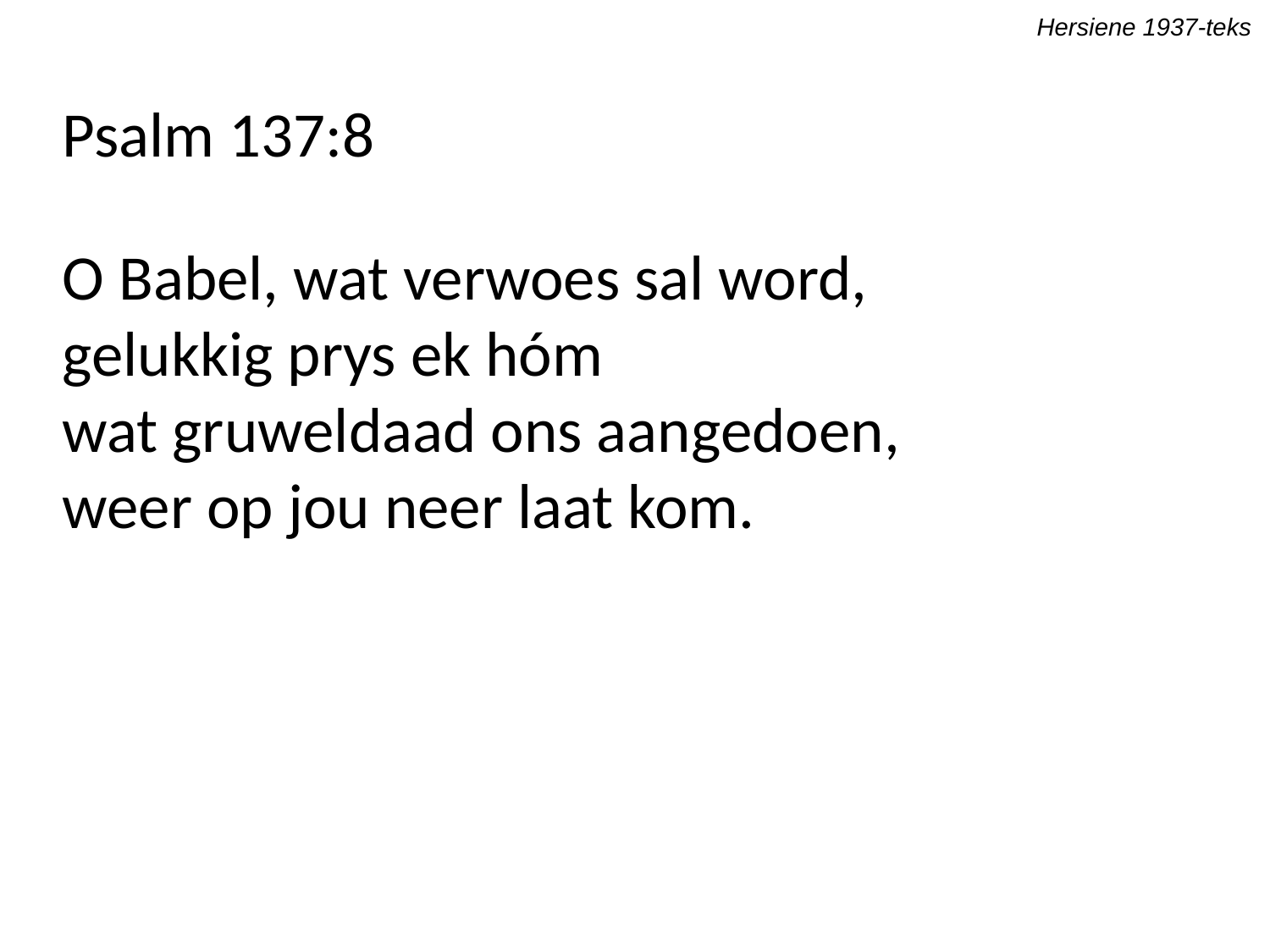

Hersiene 1937-teks
Psalm 137:8

O Babel, wat verwoes sal word,
gelukkig prys ek hóm
wat gruweldaad ons aangedoen,
weer op jou neer laat kom.